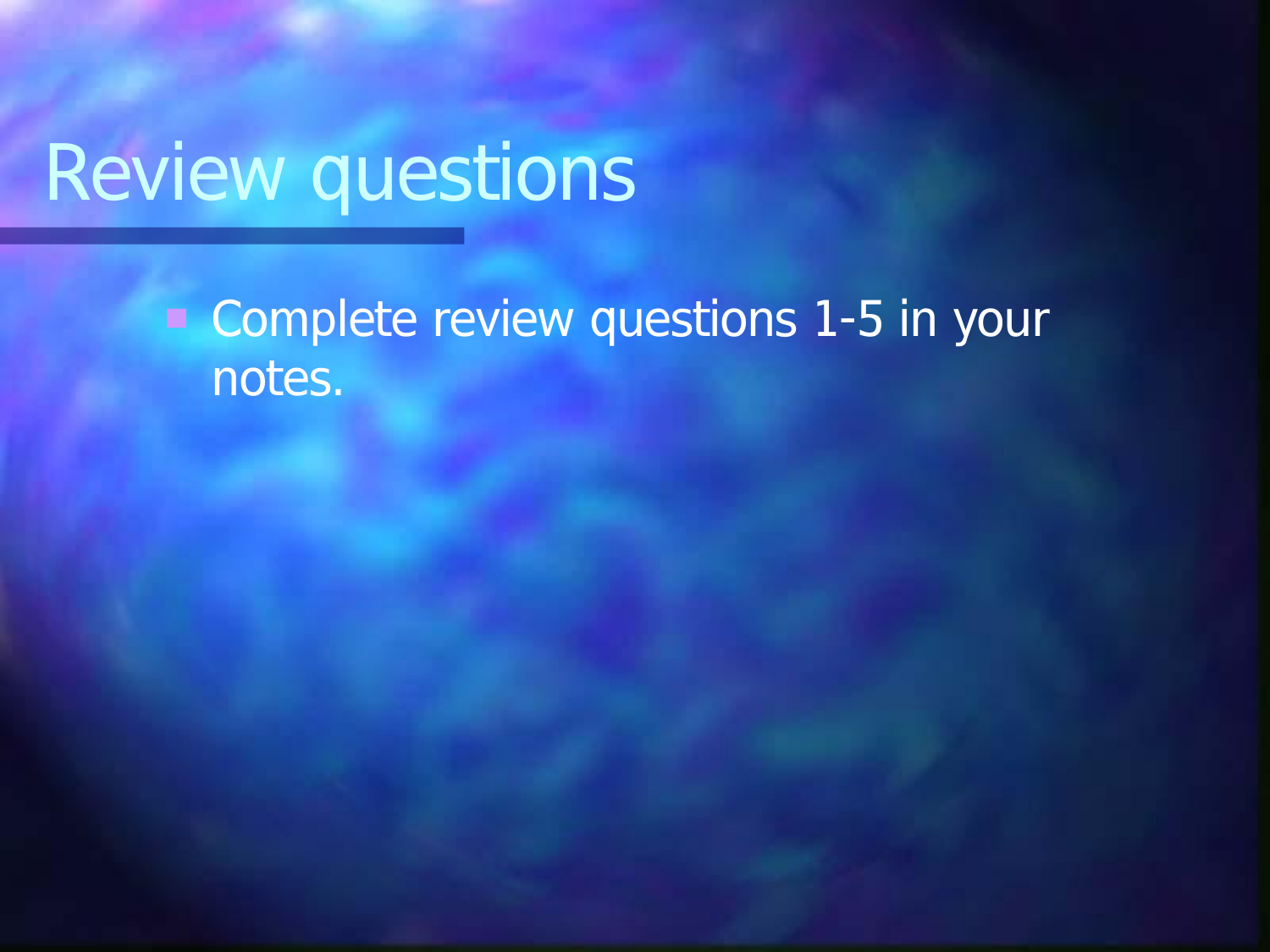

# Review questions
Complete review questions 1-5 in your notes.